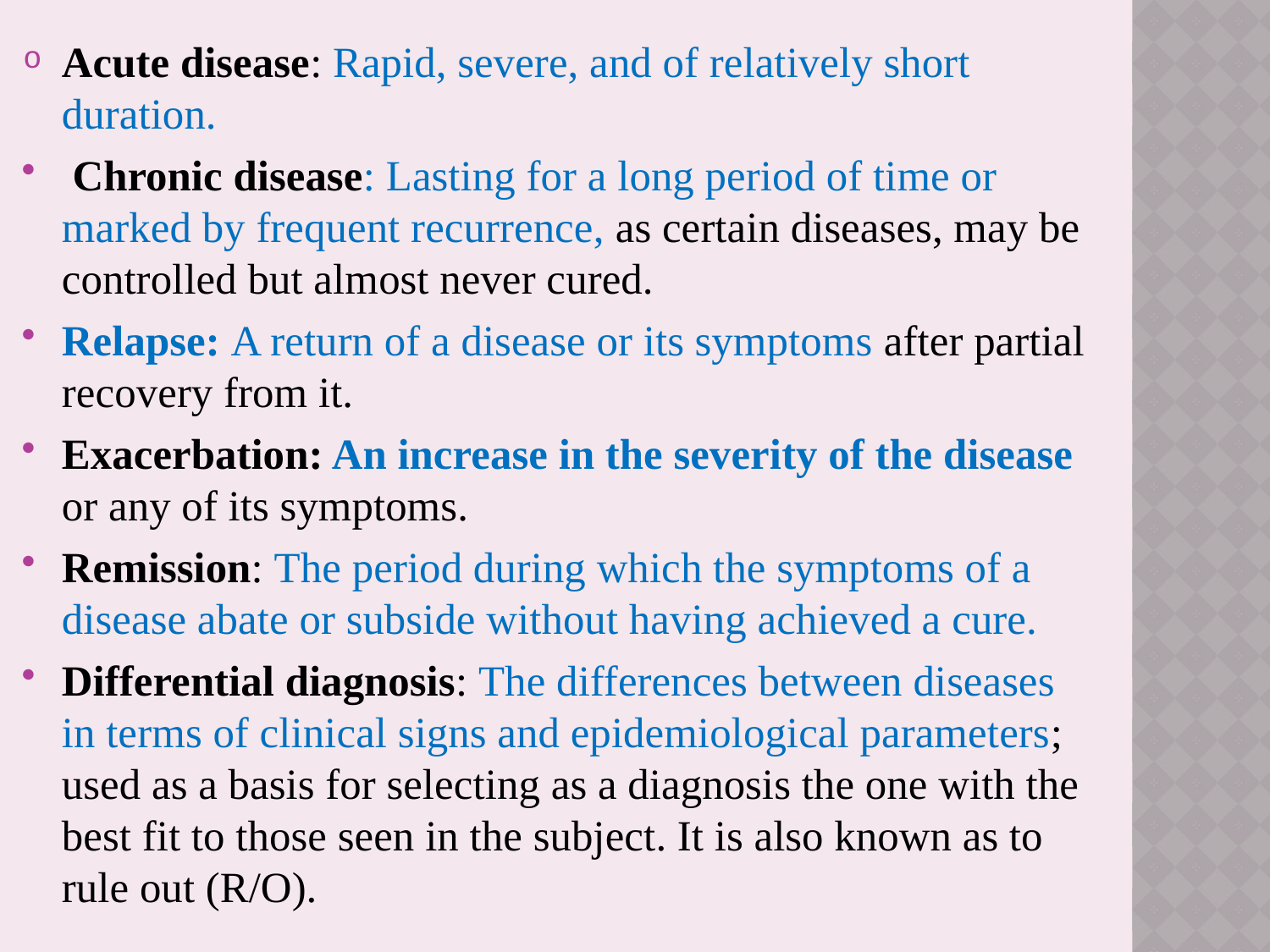

Acute disease: Rapid, severe, and of relatively short duration.
 Chronic disease: Lasting for a long period of time or marked by frequent recurrence, as certain diseases, may be controlled but almost never cured.
Relapse: A return of a disease or its symptoms after partial recovery from it.
Exacerbation: An increase in the severity of the disease or any of its symptoms.
Remission: The period during which the symptoms of a disease abate or subside without having achieved a cure.
Differential diagnosis: The differences between diseases in terms of clinical signs and epidemiological parameters; used as a basis for selecting as a diagnosis the one with the best fit to those seen in the subject. It is also known as to rule out (R/O).